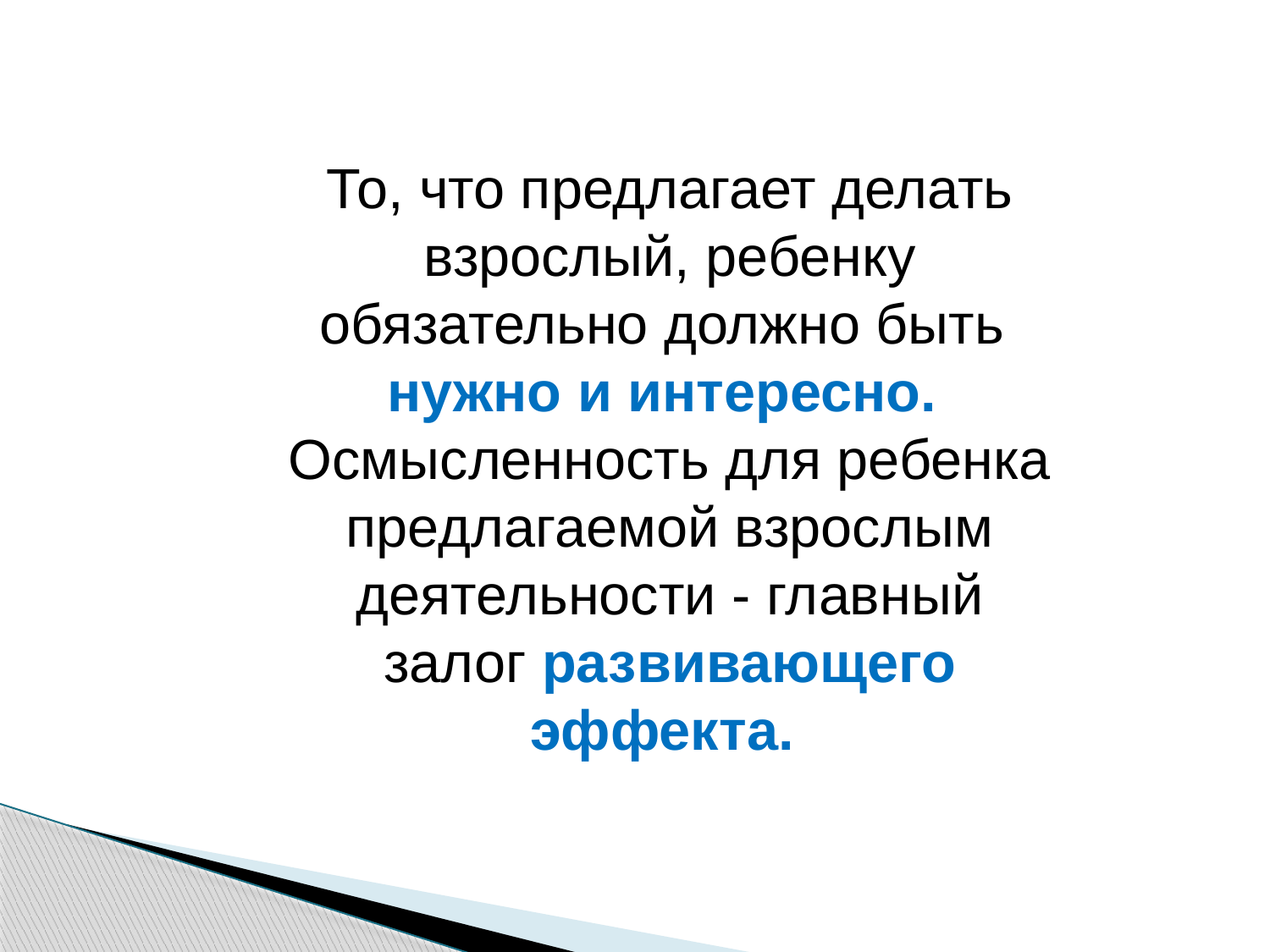

То, что предлагает делать взрослый, ребенку обязательно должно быть
нужно и интересно.
Осмысленность для ребенка предлагаемой взрослым деятельности - главный залог развивающего эффекта.